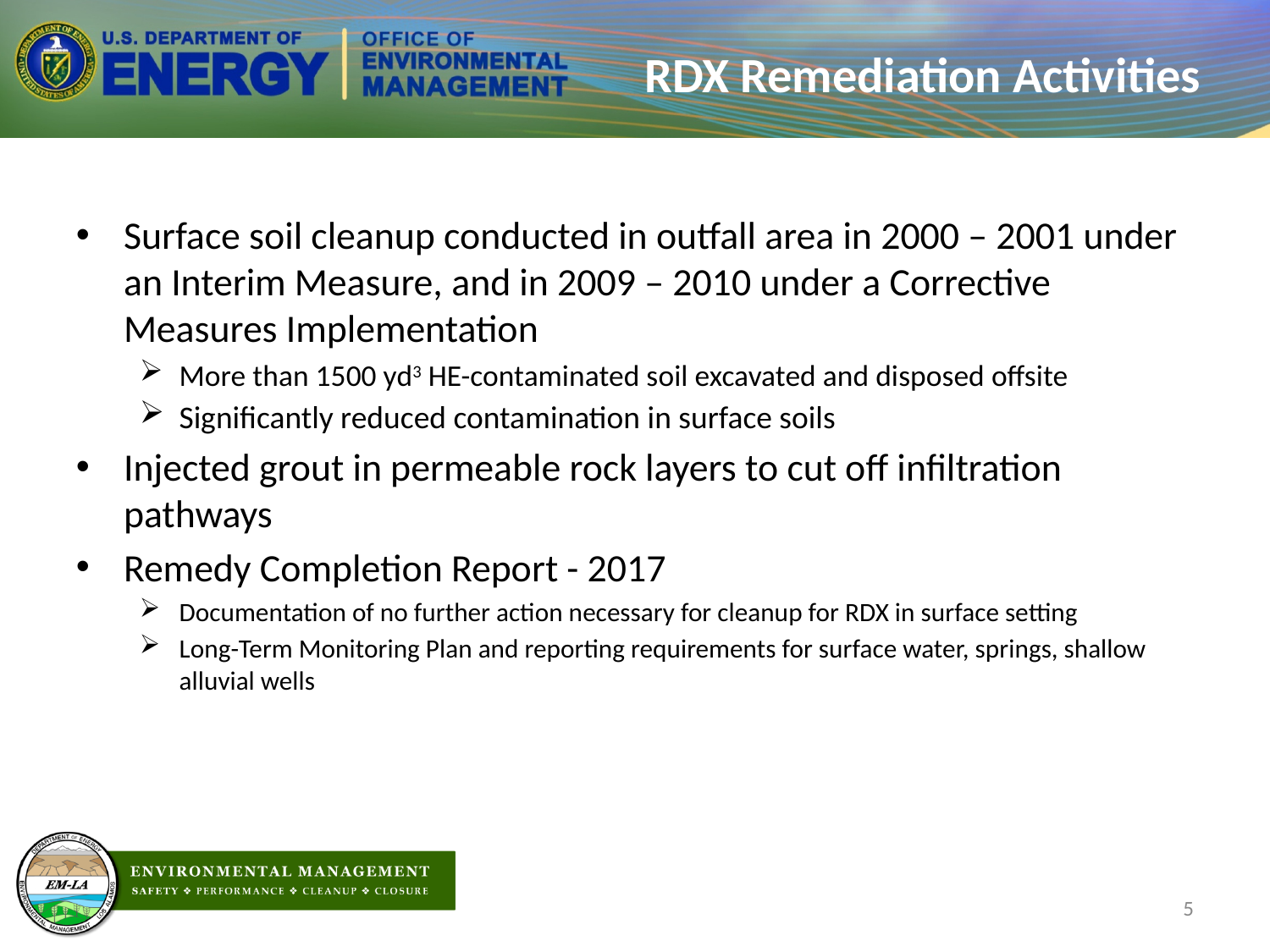

# RDX Remediation Activities
Surface soil cleanup conducted in outfall area in 2000 – 2001 under an Interim Measure, and in 2009 – 2010 under a Corrective Measures Implementation
More than 1500 yd3 HE-contaminated soil excavated and disposed offsite
Significantly reduced contamination in surface soils
Injected grout in permeable rock layers to cut off infiltration pathways
Remedy Completion Report - 2017
Documentation of no further action necessary for cleanup for RDX in surface setting
Long-Term Monitoring Plan and reporting requirements for surface water, springs, shallow alluvial wells

5